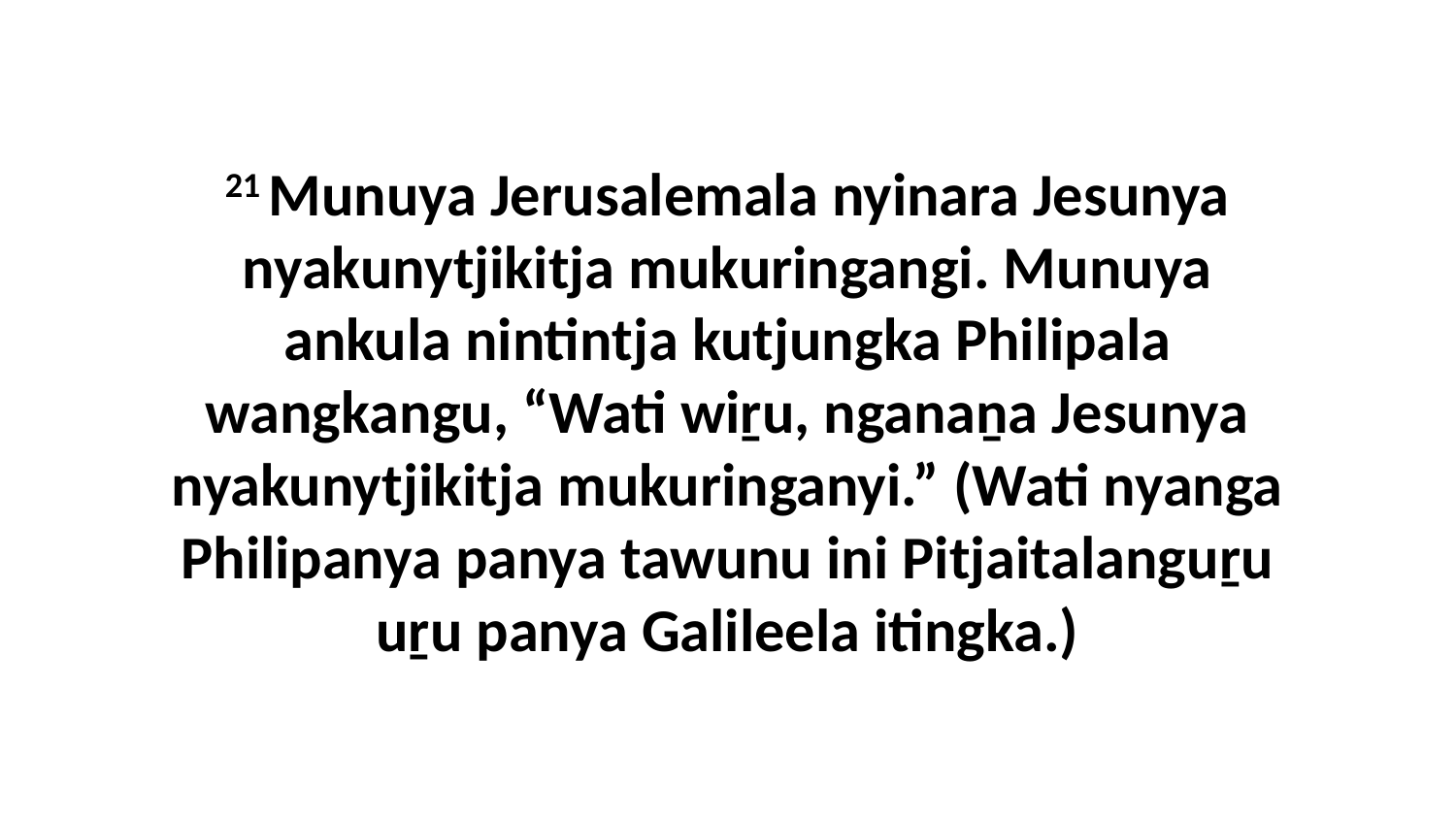

21 Munuya Jerusalemala nyinara Jesunya nyakunytjikitja mukuringangi. Munuya ankula nintintja kutjungka Philipala wangkangu, “Wati wiṟu, nganaṉa Jesunya nyakunytjikitja mukuringanyi.” (Wati nyanga Philipanya panya tawunu ini Pitjaitalanguṟu uṟu panya Galileela itingka.)